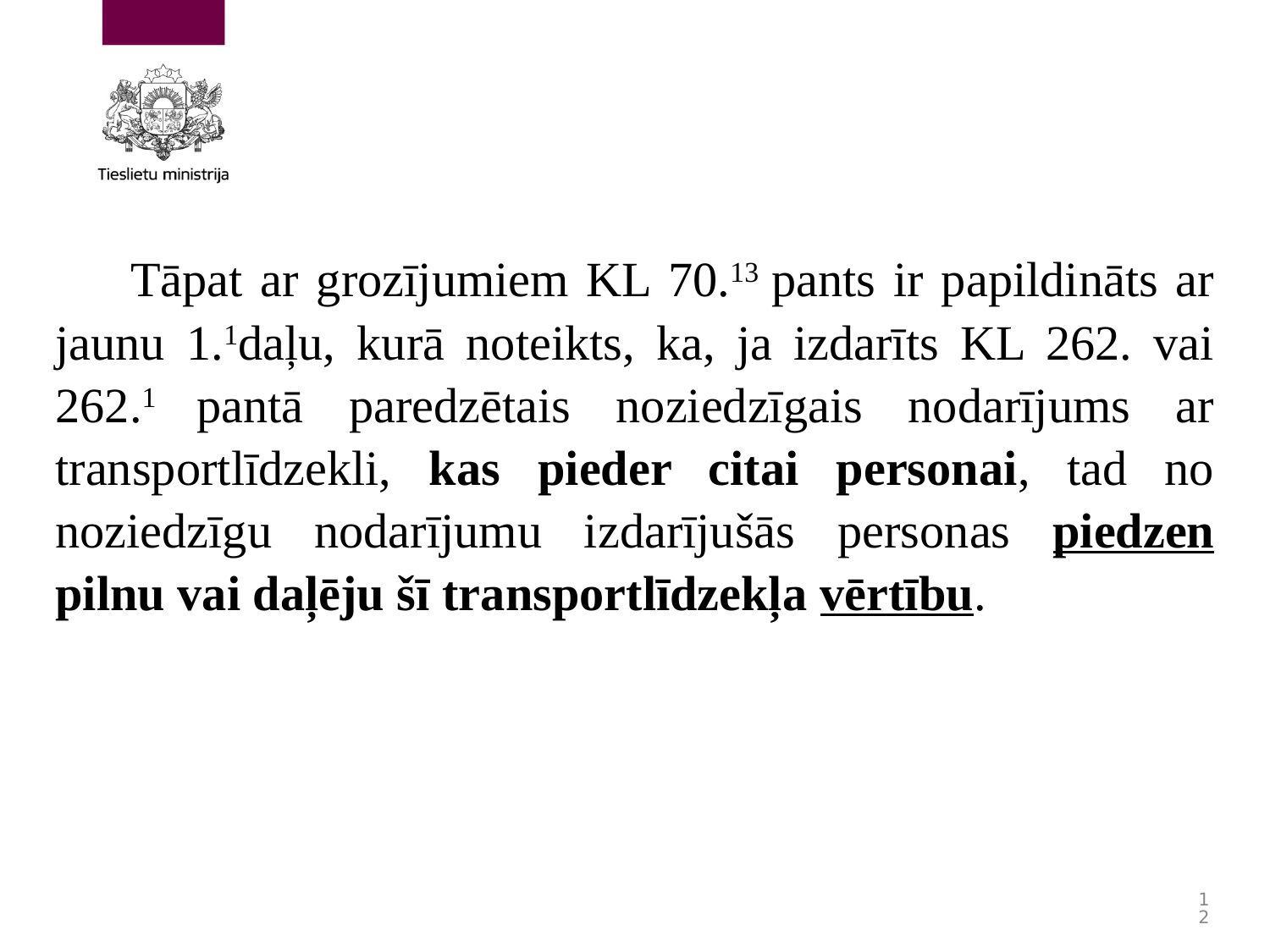

Tāpat ar grozījumiem KL 70.13 pants ir papildināts ar jaunu 1.1daļu, kurā noteikts, ka, ja izdarīts KL 262. vai 262.1 pantā paredzētais noziedzīgais nodarījums ar transportlīdzekli, kas pieder citai personai, tad no noziedzīgu nodarījumu izdarījušās personas piedzen pilnu vai daļēju šī transportlīdzekļa vērtību.
12